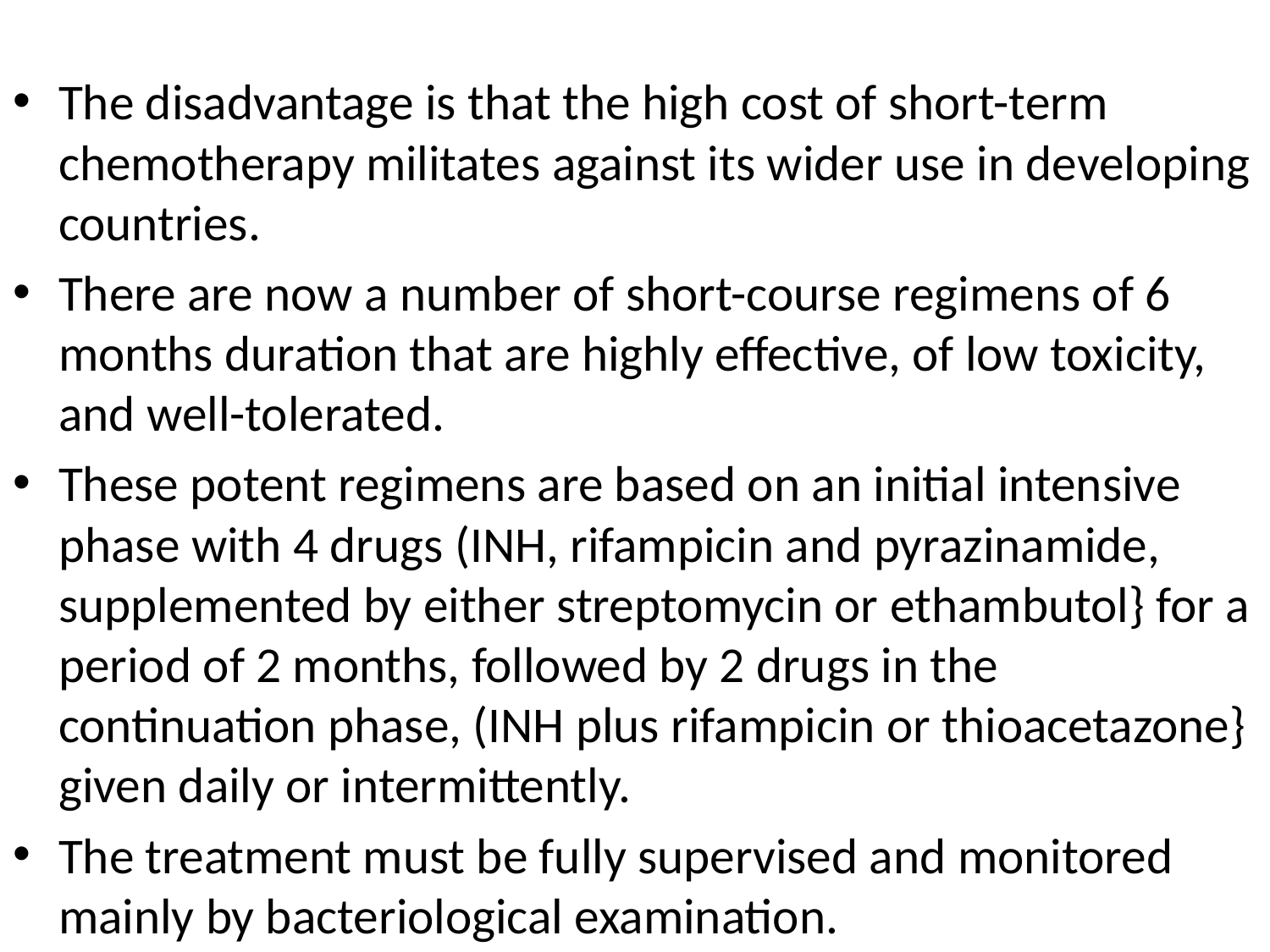

#
The disadvantage is that the high cost of short-term chemotherapy militates against its wider use in developing countries.
There are now a number of short-course regimens of 6 months duration that are highly effective, of low toxicity, and well-tolerated.
These potent regimens are based on an initial intensive phase with 4 drugs (INH, rifampicin and pyrazinamide, supplemented by either streptomycin or ethambutol} for a period of 2 months, followed by 2 drugs in the continuation phase, (INH plus rifampicin or thioacetazone} given daily or intermittently.
The treatment must be fully supervised and monitored mainly by bacteriological examination.